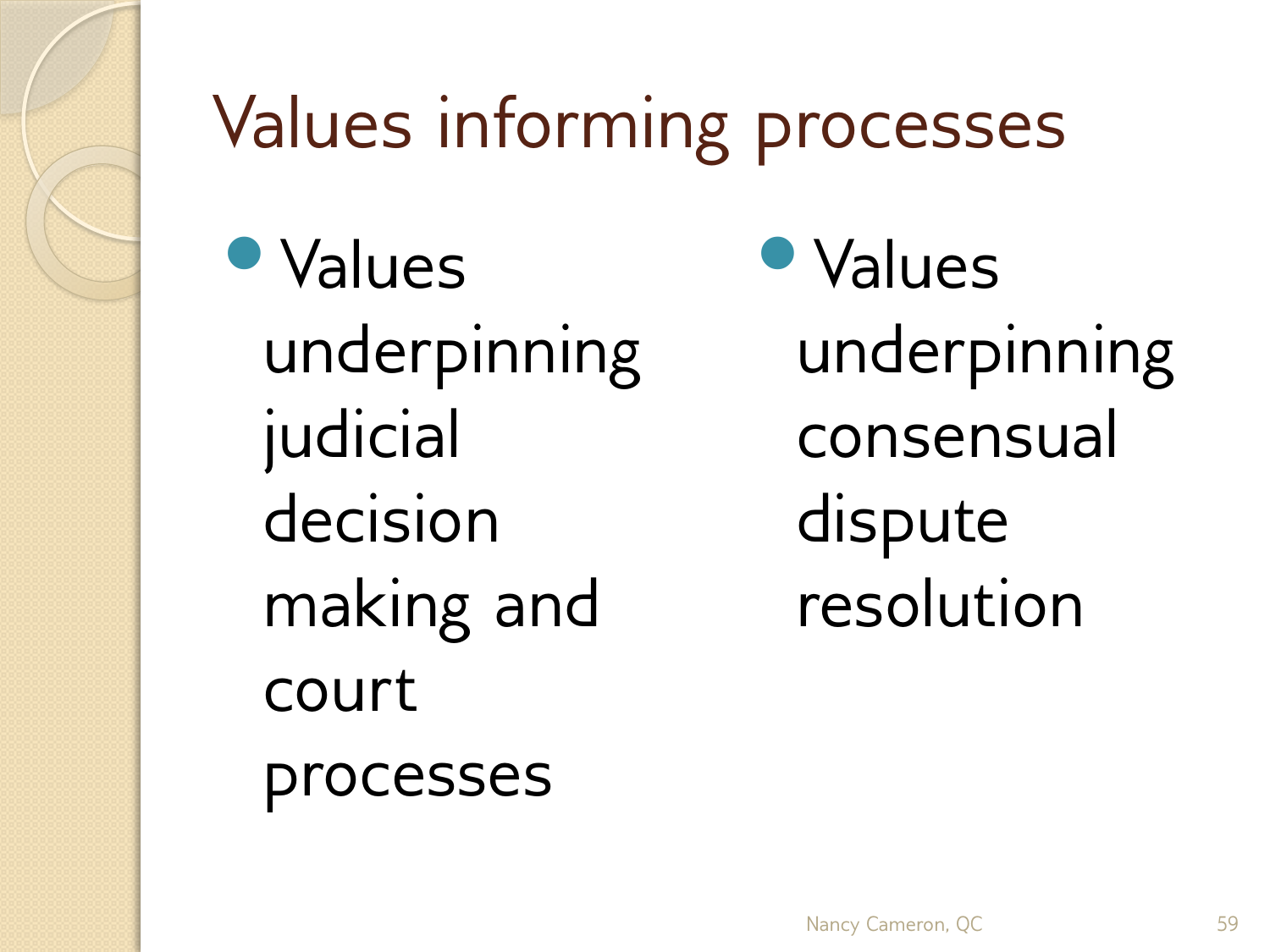

# Values informing processes
Values underpinning judicial decision making and court processes
Values underpinning consensual dispute resolution
Nancy Cameron, QC
59